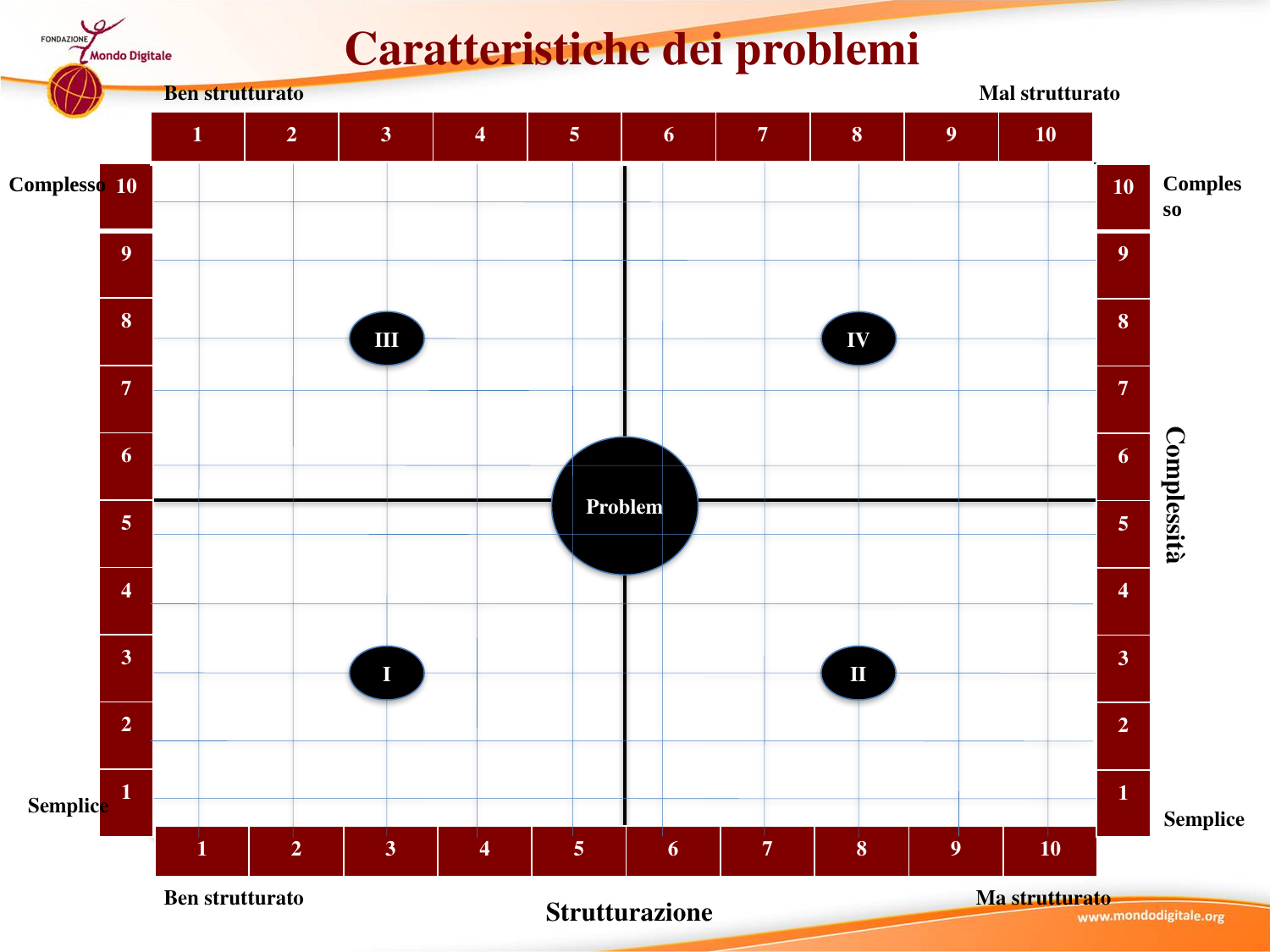

Caratteristiche dei problemi
Mal strutturato
Ben strutturato
Simple
| 1 | 2 | 3 | 4 | 5 | 6 | 7 | 8 | 9 | 10 |
| --- | --- | --- | --- | --- | --- | --- | --- | --- | --- |

| 10 |
| --- |
| 9 |
| 8 |
| 7 |
| 6 |
| 5 |
| 4 |
| 3 |
| 2 |
| 1 |
Complesso
| 10 |
| --- |
| 9 |
| 8 |
| 7 |
| 6 |
| 5 |
| 4 |
| 3 |
| 2 |
| 1 |
Complesso
III
IV
Problem
Complessità
I
II
Semplice
Semplice
| 1 | 2 | 3 | 4 | 5 | 6 | 7 | 8 | 9 | 10 |
| --- | --- | --- | --- | --- | --- | --- | --- | --- | --- |
Simple
Ben strutturato
Ma strutturato
Strutturazione